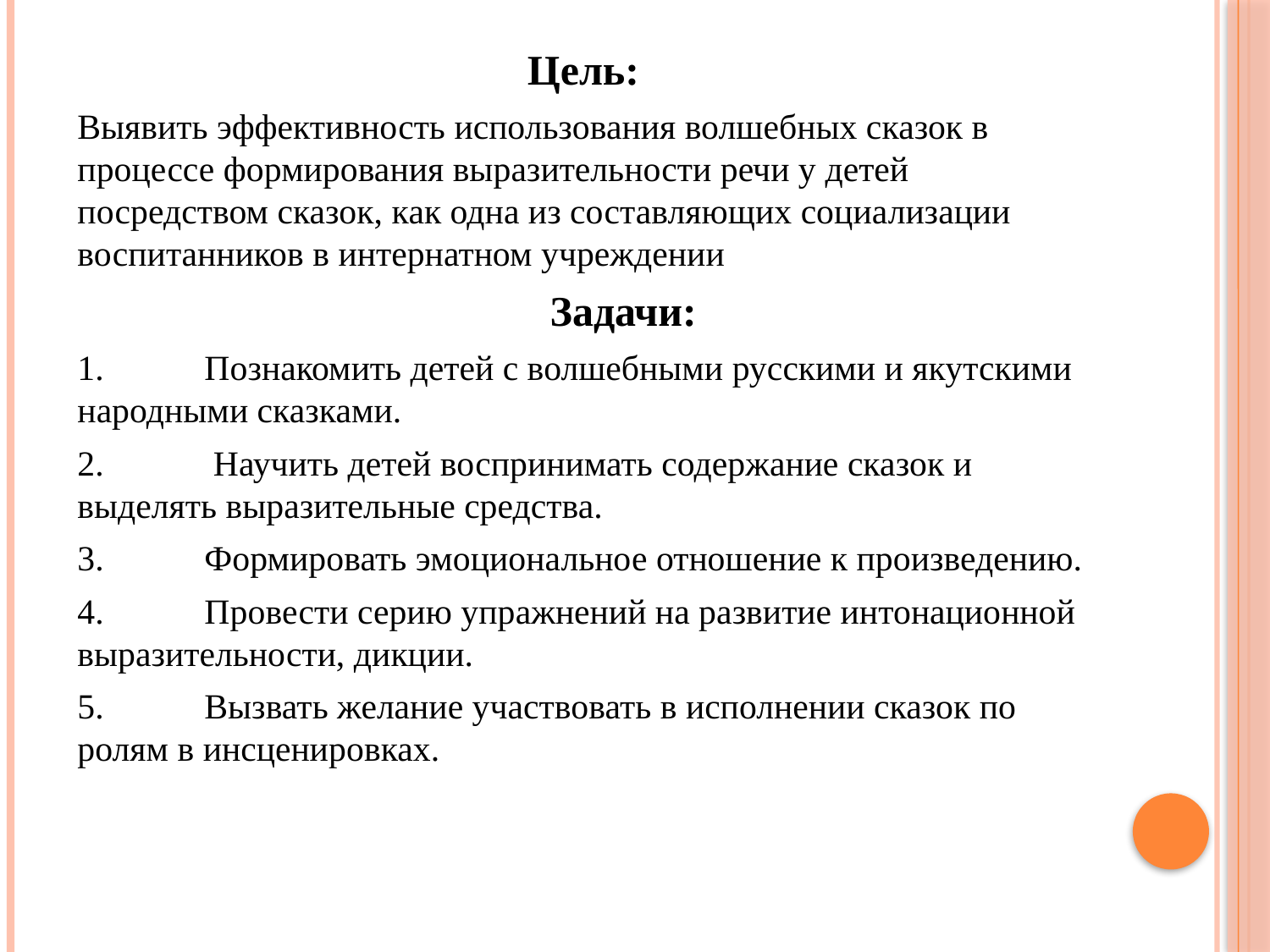

Цель:
Выявить эффективность использования волшебных сказок в процессе формирования выразительности речи у детей посредством сказок, как одна из составляющих социализации воспитанников в интернатном учреждении
         Задачи:
1.	Познакомить детей с волшебными русскими и якутскими  народными сказками.
2.	 Научить детей воспринимать содержание сказок и  выделять выразительные средства.
3.	Формировать эмоциональное отношение к произведению.
4.	Провести серию упражнений на развитие интонационной выразительности, дикции.
5.	Вызвать желание участвовать в исполнении сказок по ролям в инсценировках.

#